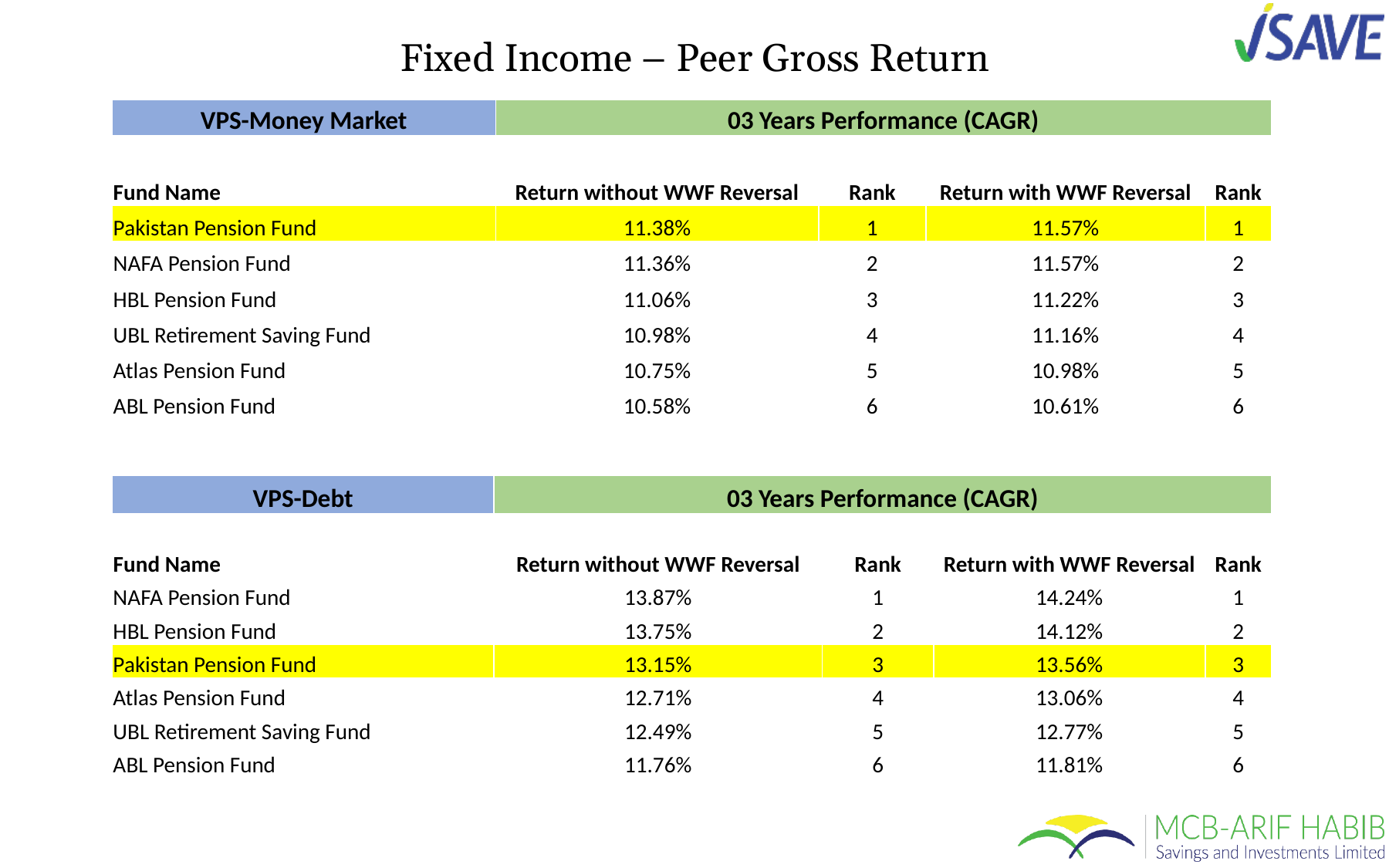

Fixed Income – Peer Gross Return
| VPS-Money Market | 03 Years Performance (CAGR) |  |  |  |
| --- | --- | --- | --- | --- |
| Fund Name | Return without WWF Reversal | Rank | Return with WWF Reversal | Rank |
| Pakistan Pension Fund | 11.38% | 1 | 11.57% | 1 |
| NAFA Pension Fund | 11.36% | 2 | 11.57% | 2 |
| HBL Pension Fund | 11.06% | 3 | 11.22% | 3 |
| UBL Retirement Saving Fund | 10.98% | 4 | 11.16% | 4 |
| Atlas Pension Fund | 10.75% | 5 | 10.98% | 5 |
| ABL Pension Fund | 10.58% | 6 | 10.61% | 6 |
| VPS-Debt | 03 Years Performance (CAGR) |  |  |  |
| --- | --- | --- | --- | --- |
| Fund Name | Return without WWF Reversal | Rank | Return with WWF Reversal | Rank |
| NAFA Pension Fund | 13.87% | 1 | 14.24% | 1 |
| HBL Pension Fund | 13.75% | 2 | 14.12% | 2 |
| Pakistan Pension Fund | 13.15% | 3 | 13.56% | 3 |
| Atlas Pension Fund | 12.71% | 4 | 13.06% | 4 |
| UBL Retirement Saving Fund | 12.49% | 5 | 12.77% | 5 |
| ABL Pension Fund | 11.76% | 6 | 11.81% | 6 |